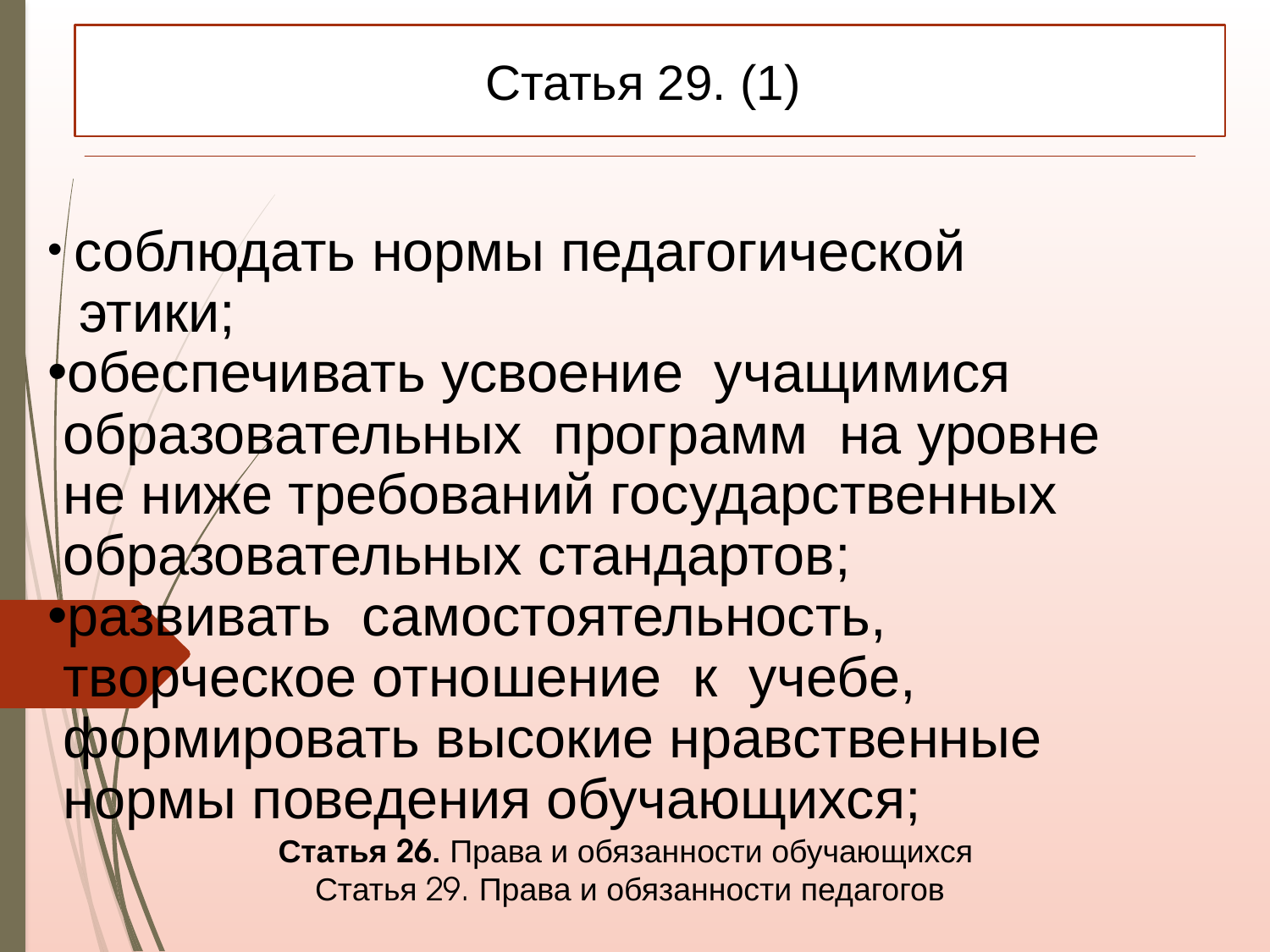

Статья 29. (1)
 соблюдать нормы педагогической
  этики;
обеспечивать усвоение  учащимися
 образовательных  программ  на уровне
 не ниже требований государственных
 образовательных стандартов;
развивать  самостоятельность,
 творческое отношение  к  учебе,
 формировать высокие нравственные
 нормы поведения обучающихся;
Статья 26. Права и обязанности обучающихся
Статья 29. Права и обязанности педагогов